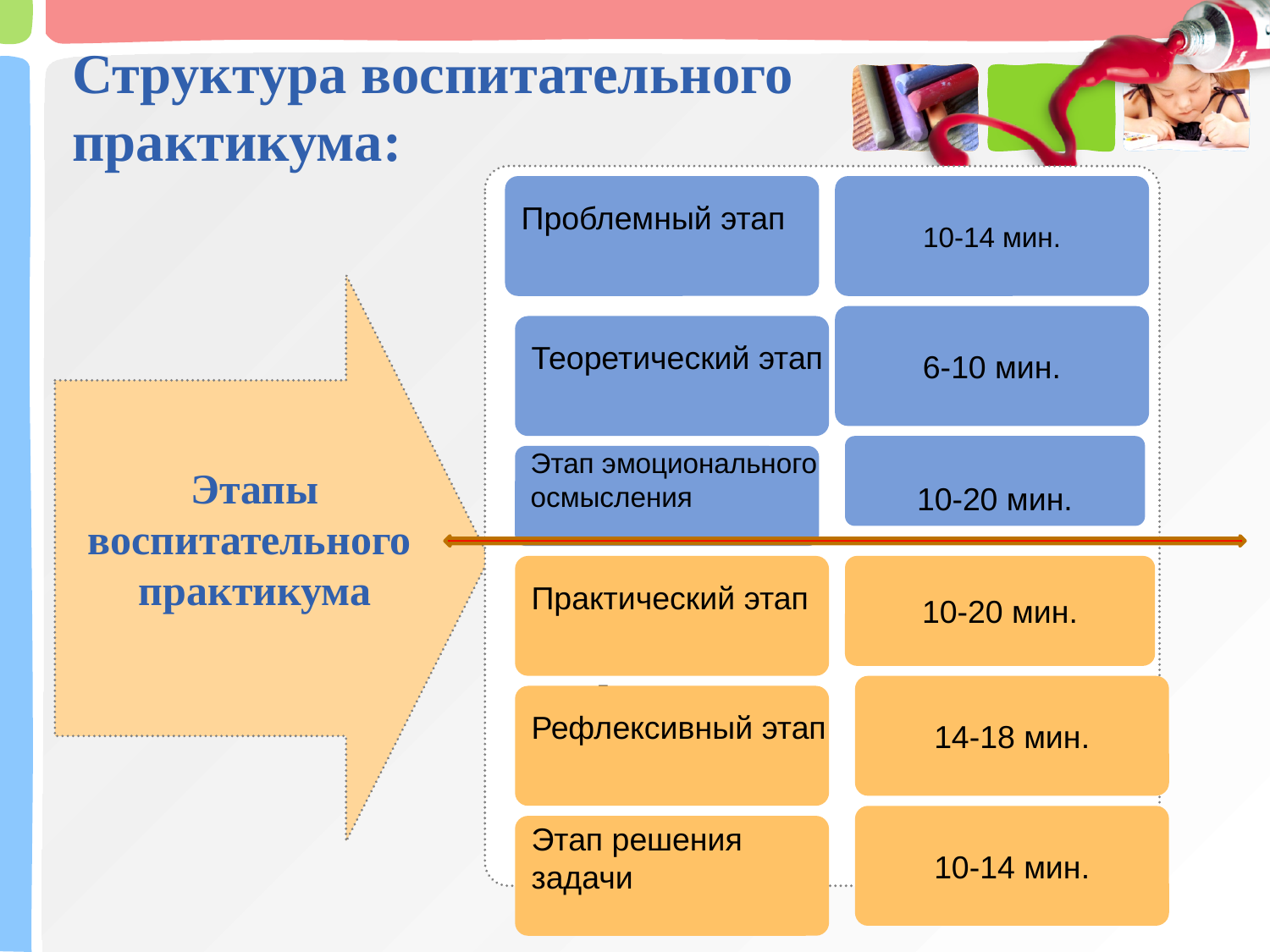

# Структура воспитательного практикума:

Проблемный этап

10-14 мин.

6-10 мин.
Теоретический этап

Этапы
воспитательного
практикума

10-20 мин.
Этап эмоционального
осмысления

Практический этап

10-20 мин.
-
14-18 мин.
Рефлексивный этап

10-14 мин.
Этап решения
задачи